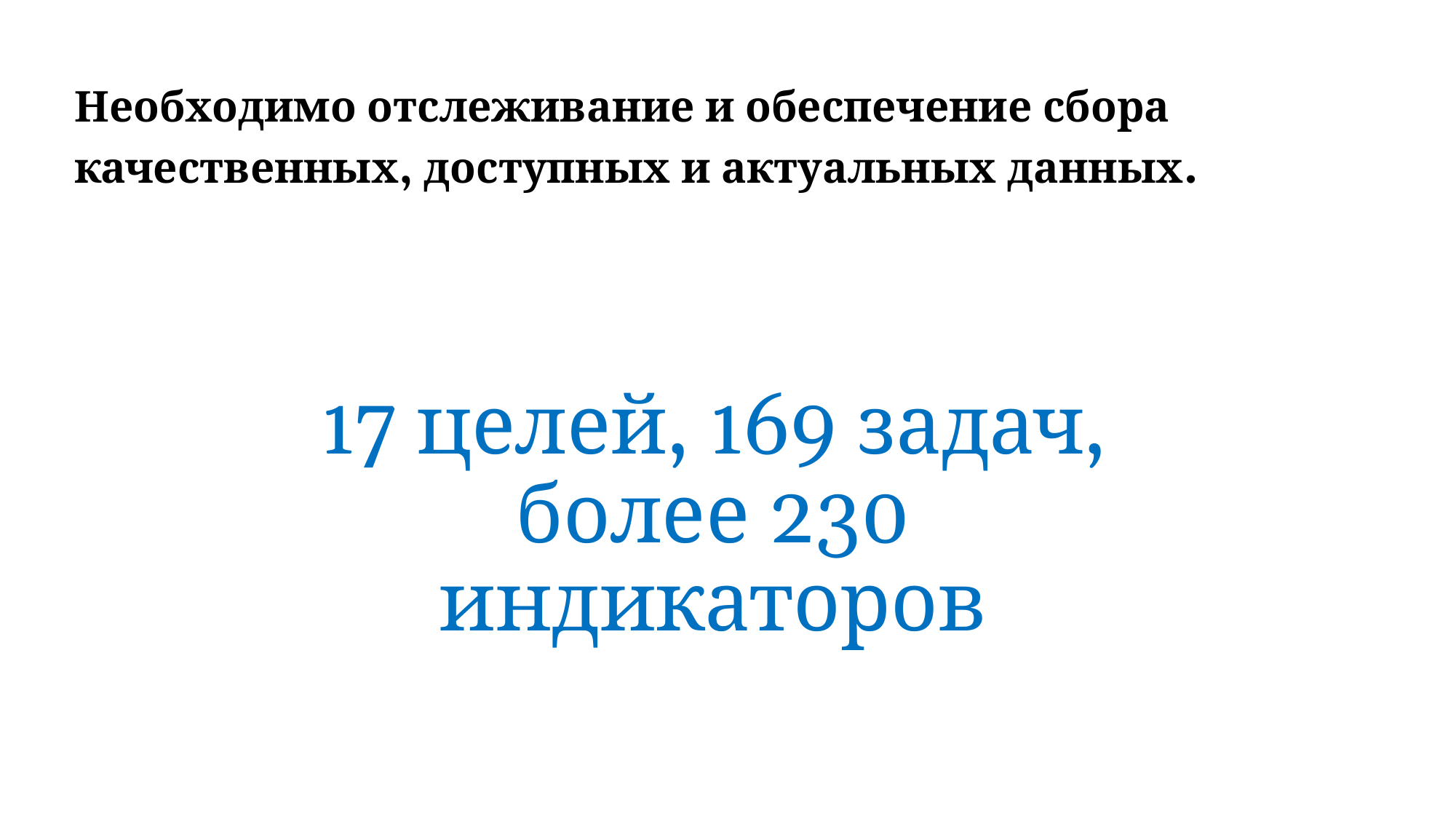

# Необходимо отслеживание и обеспечение сбора качественных, доступных и актуальных данных.

17 целей, 169 задач, более 230 индикаторов